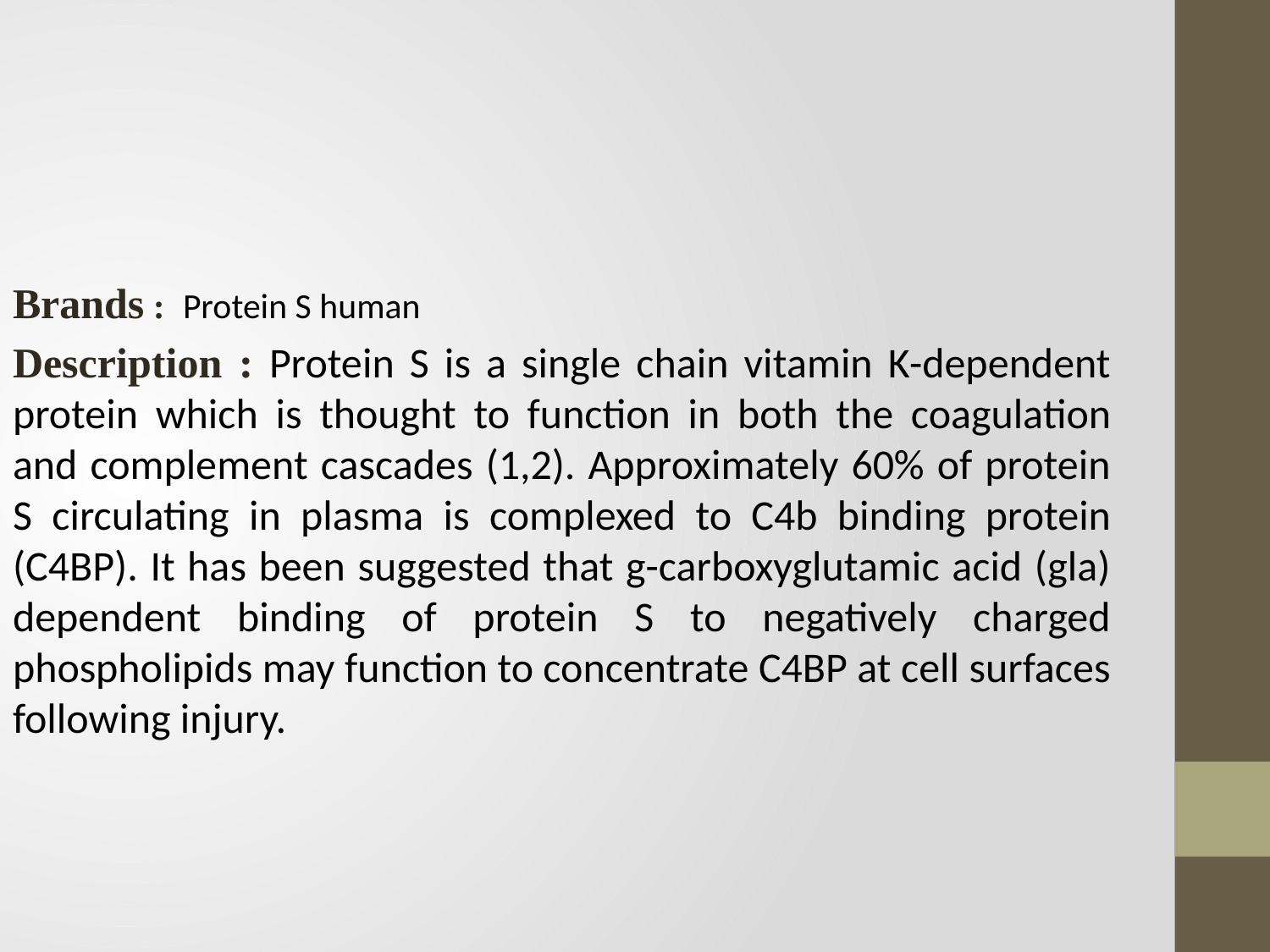

Brands :  Protein S human
Description : Protein S is a single chain vitamin K-dependent protein which is thought to function in both the coagulation and complement cascades (1,2). Approximately 60% of protein S circulating in plasma is complexed to C4b binding protein (C4BP). It has been suggested that g-carboxyglutamic acid (gla) dependent binding of protein S to negatively charged phospholipids may function to concentrate C4BP at cell surfaces following injury.